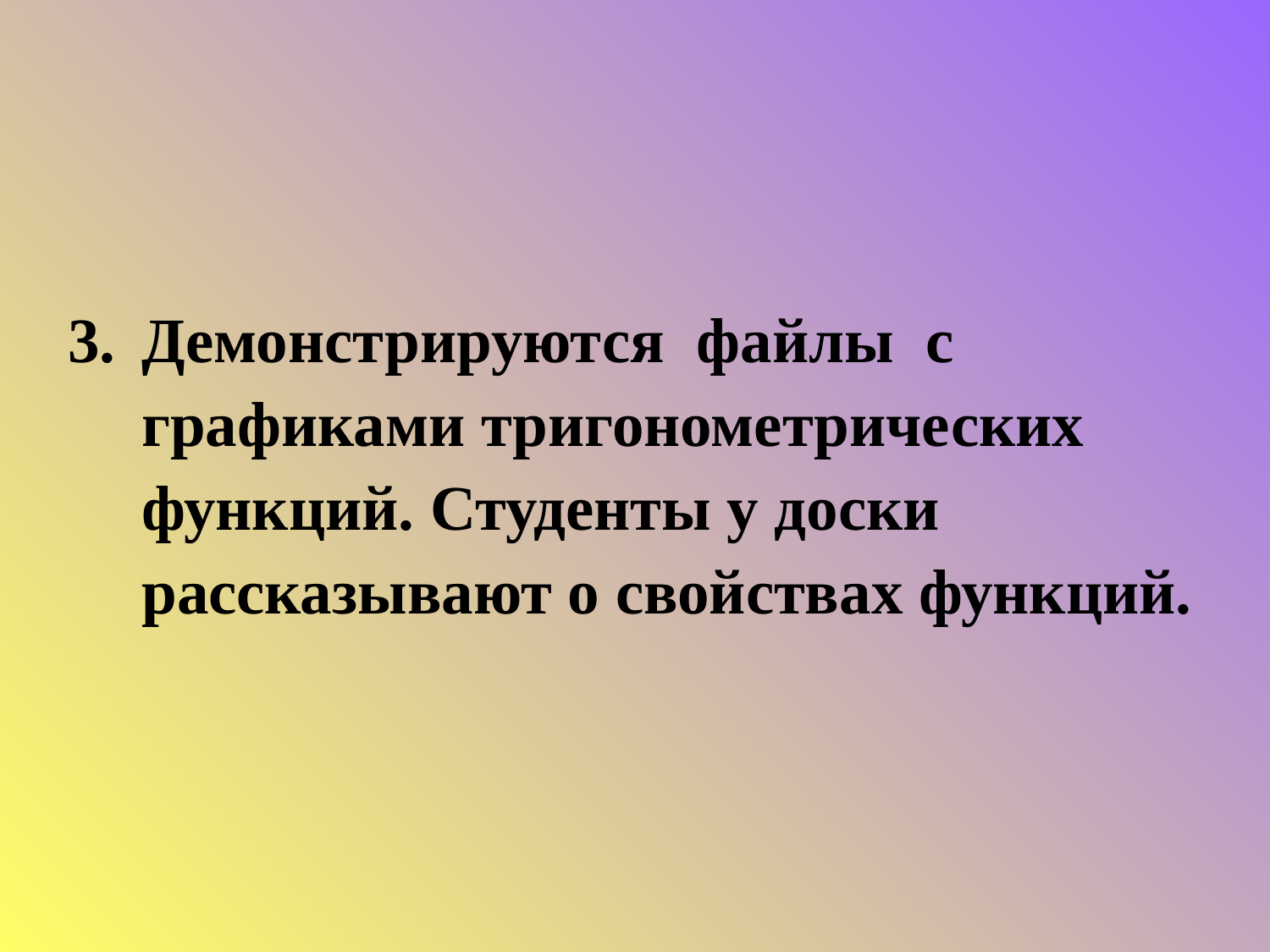

Демонстрируются  файлы  с  графиками тригонометрических    функций. Студенты у доски рассказывают о свойствах функций.